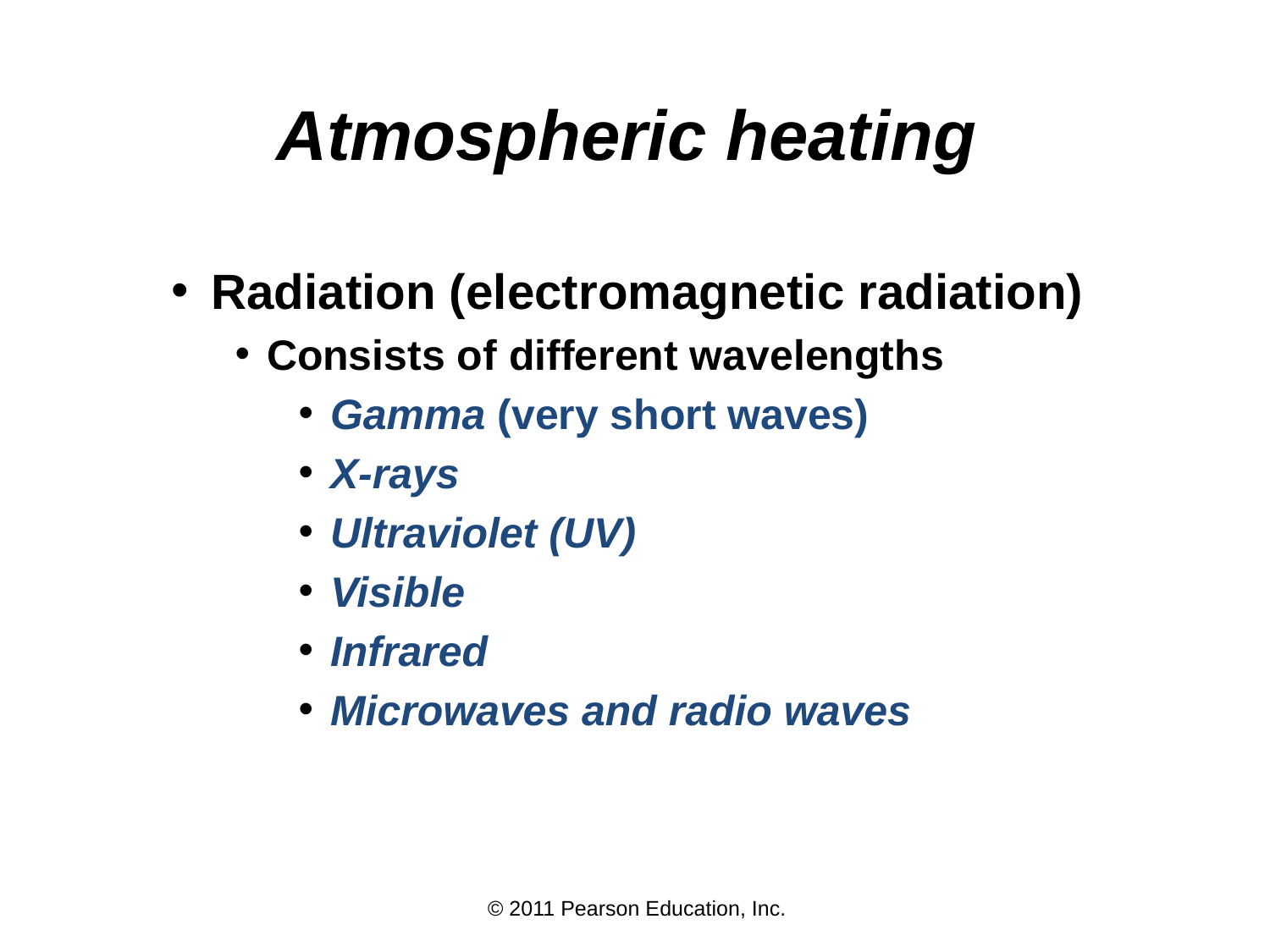

# Atmospheric heating
Radiation (electromagnetic radiation)
Consists of different wavelengths
Gamma (very short waves)
X-rays
Ultraviolet (UV)
Visible
Infrared
Microwaves and radio waves